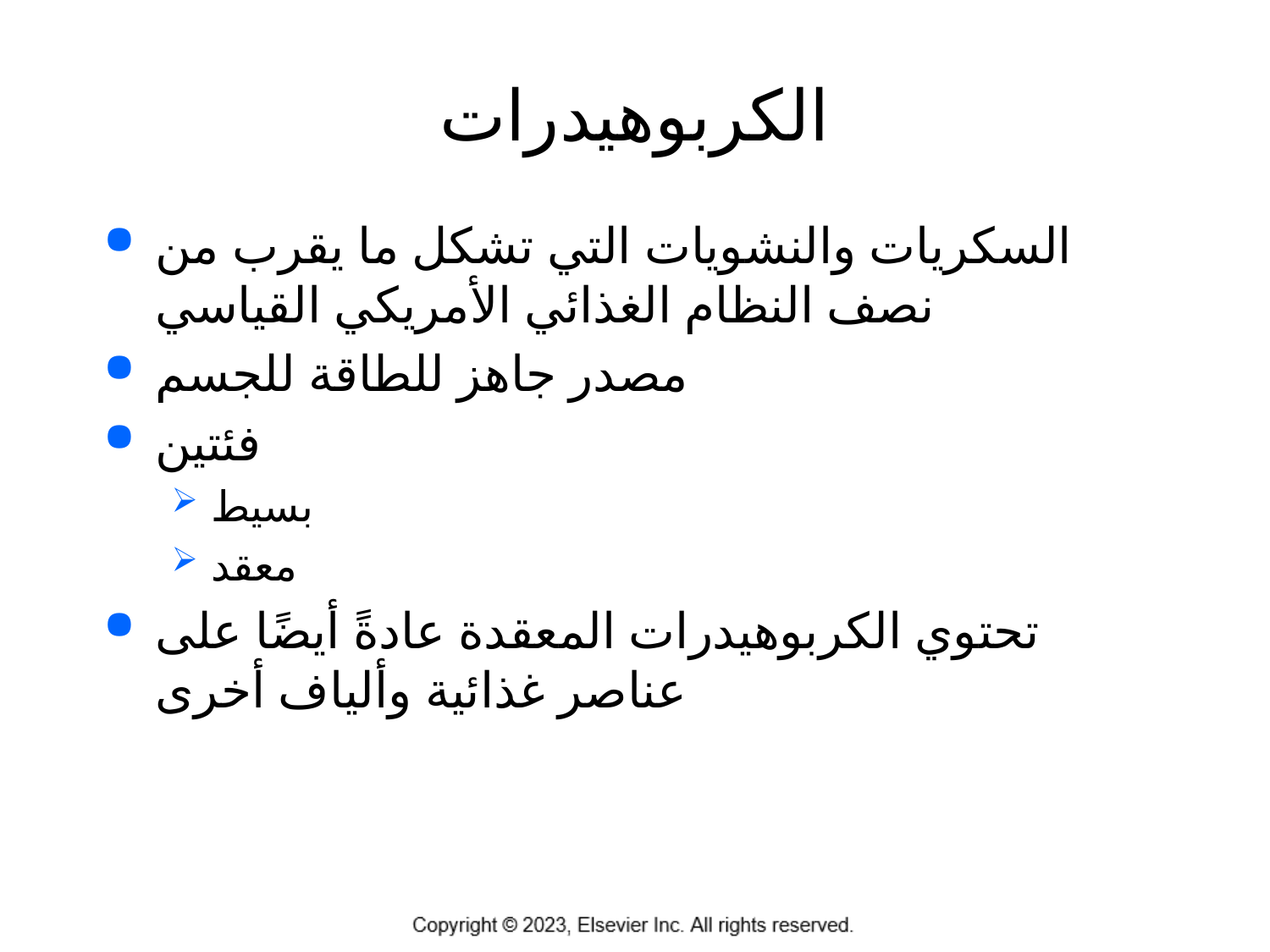

# الكربوهيدرات
السكريات والنشويات التي تشكل ما يقرب من نصف النظام الغذائي الأمريكي القياسي
مصدر جاهز للطاقة للجسم
فئتين
بسيط
معقد
تحتوي الكربوهيدرات المعقدة عادةً أيضًا على عناصر غذائية وألياف أخرى